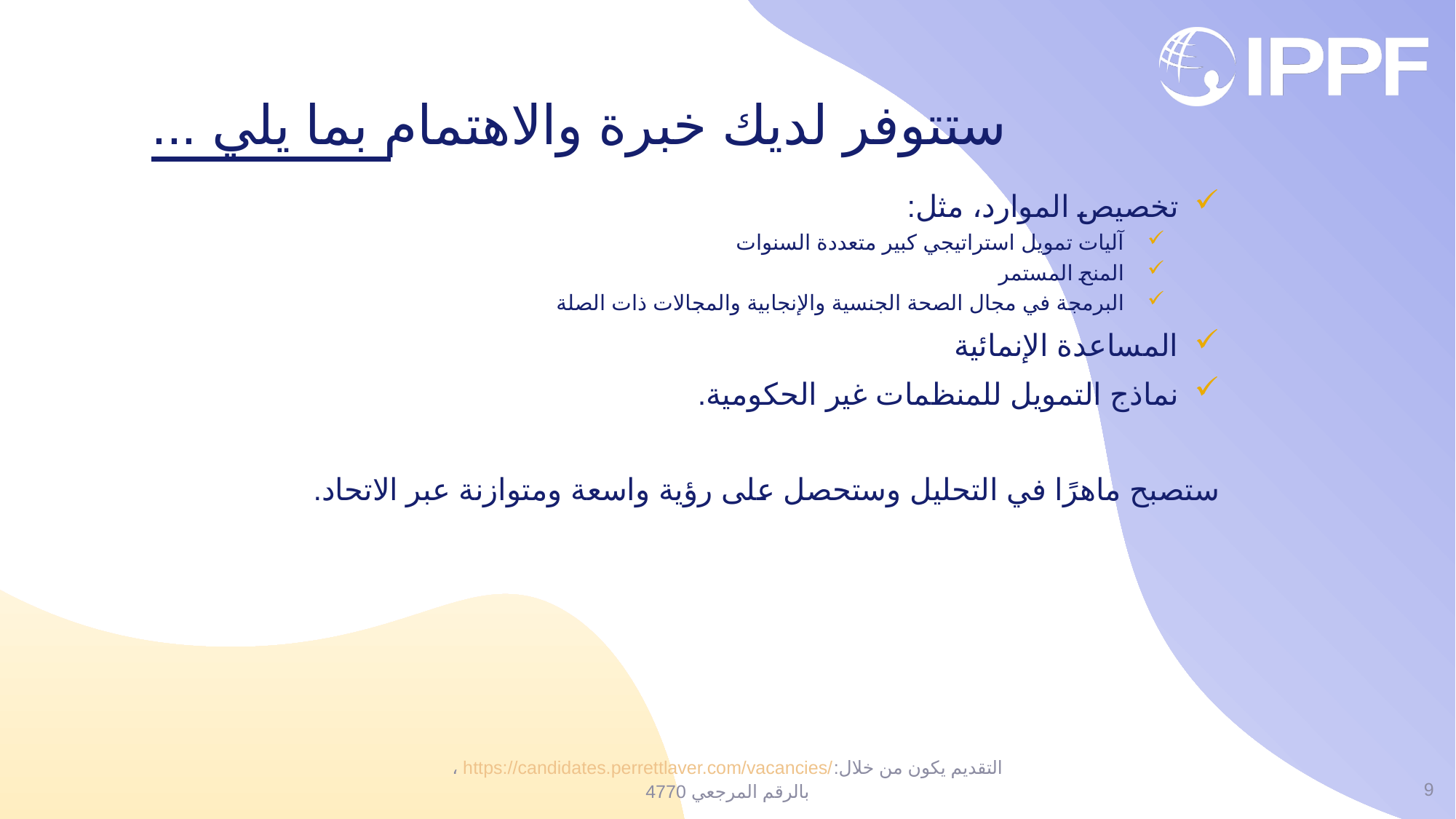

# ستتوفر لديك خبرة والاهتمام بما يلي ...
تخصيص الموارد، مثل:
آليات تمويل استراتيجي كبير متعددة السنوات
المنح المستمر
البرمجة في مجال الصحة الجنسية والإنجابية والمجالات ذات الصلة
المساعدة الإنمائية
نماذج التمويل للمنظمات غير الحكومية.

ستصبح ماهرًا في التحليل وستحصل على رؤية واسعة ومتوازنة عبر الاتحاد.
9
التقديم يكون من خلال: https://candidates.perrettlaver.com/vacancies/، بالرقم المرجعي 4770